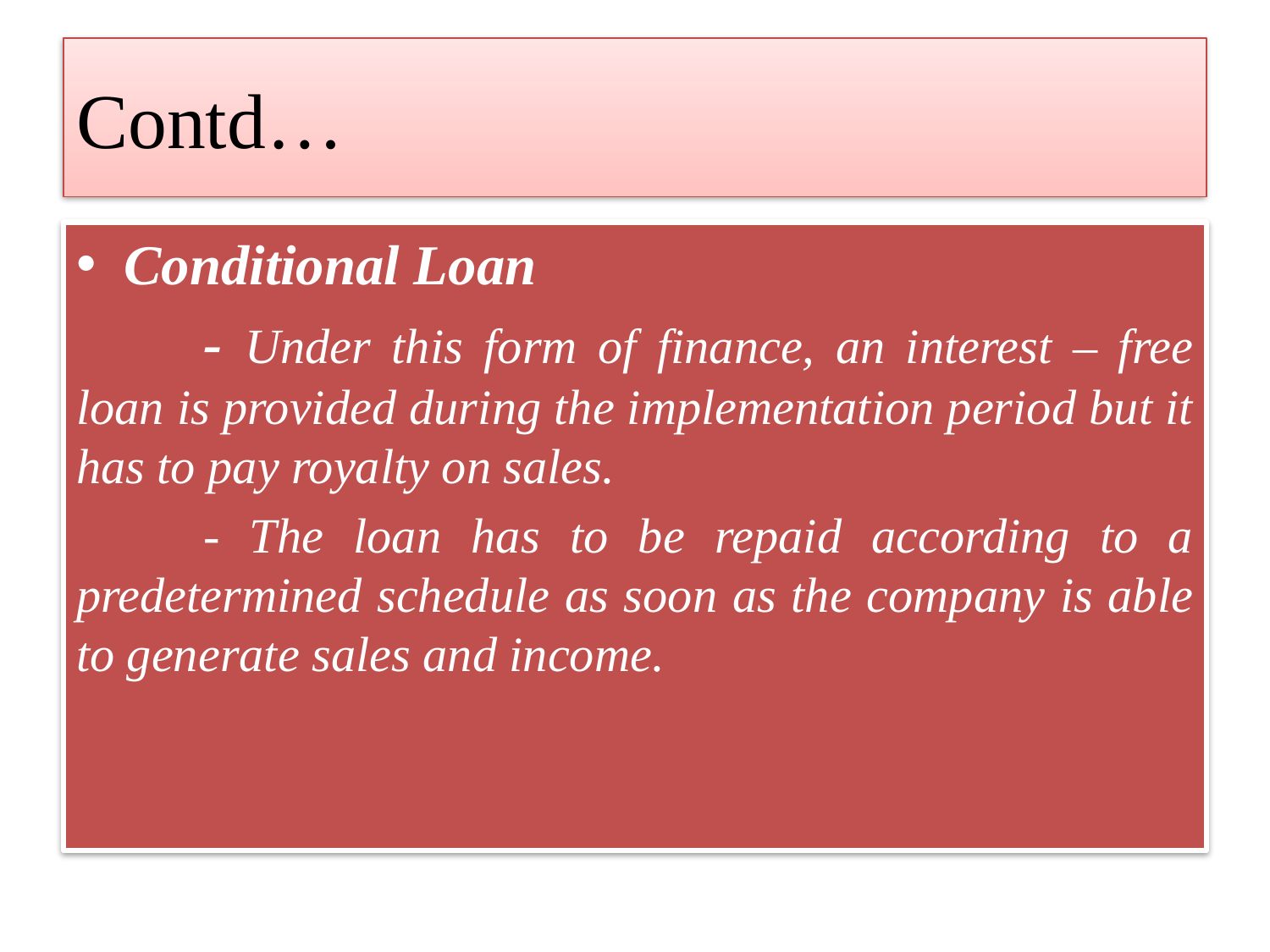

# Contd…
Conditional Loan
	- Under this form of finance, an interest – free loan is provided during the implementation period but it has to pay royalty on sales.
	- The loan has to be repaid according to a predetermined schedule as soon as the company is able to generate sales and income.